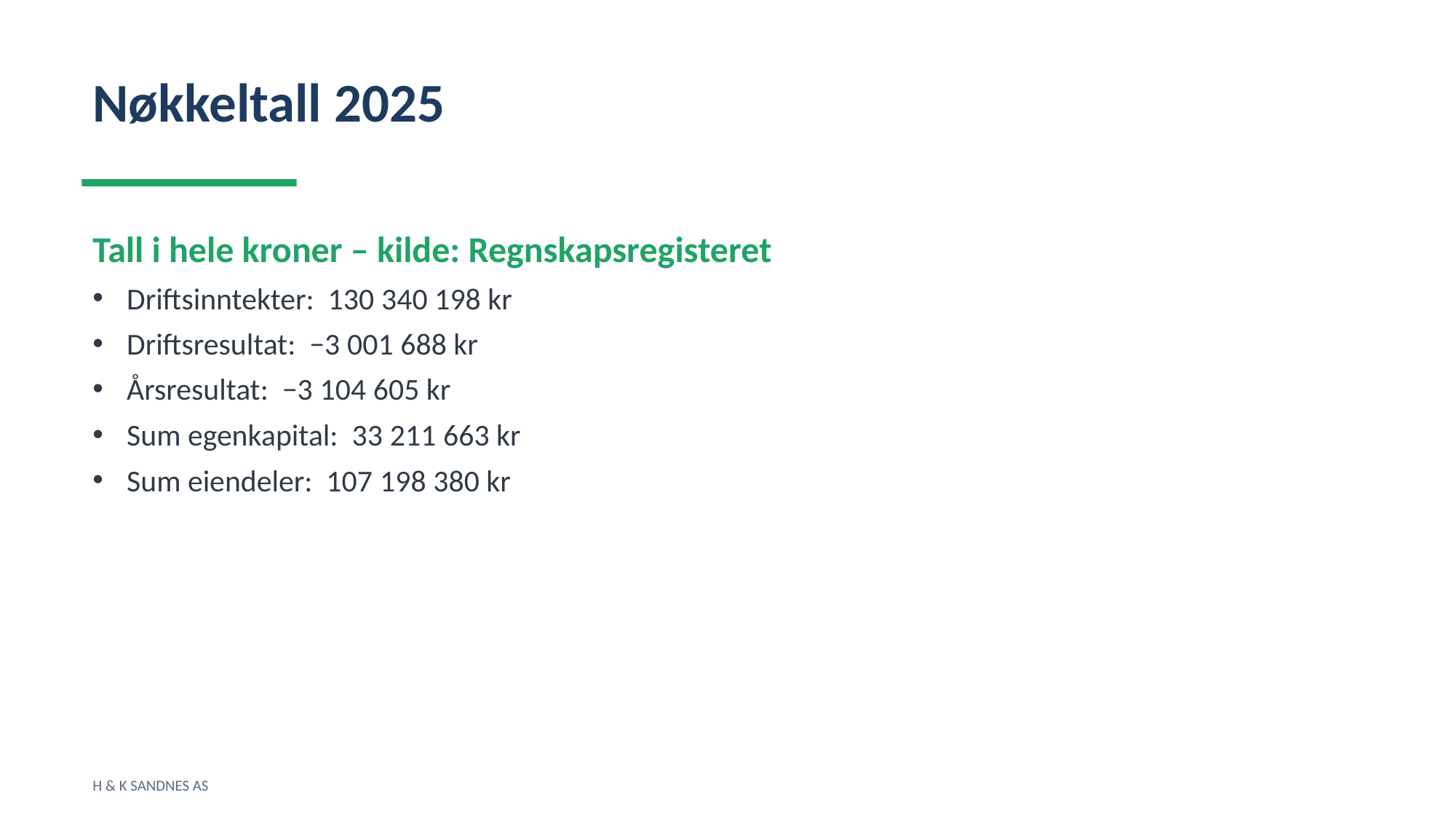

Nøkkeltall 2025

Tall i hele kroner – kilde: Regnskapsregisteret
Driftsinntekter:  130 340 198 kr
Driftsresultat:  −3 001 688 kr
Årsresultat:  −3 104 605 kr
Sum egenkapital:  33 211 663 kr
Sum eiendeler:  107 198 380 kr
H & K SANDNES AS